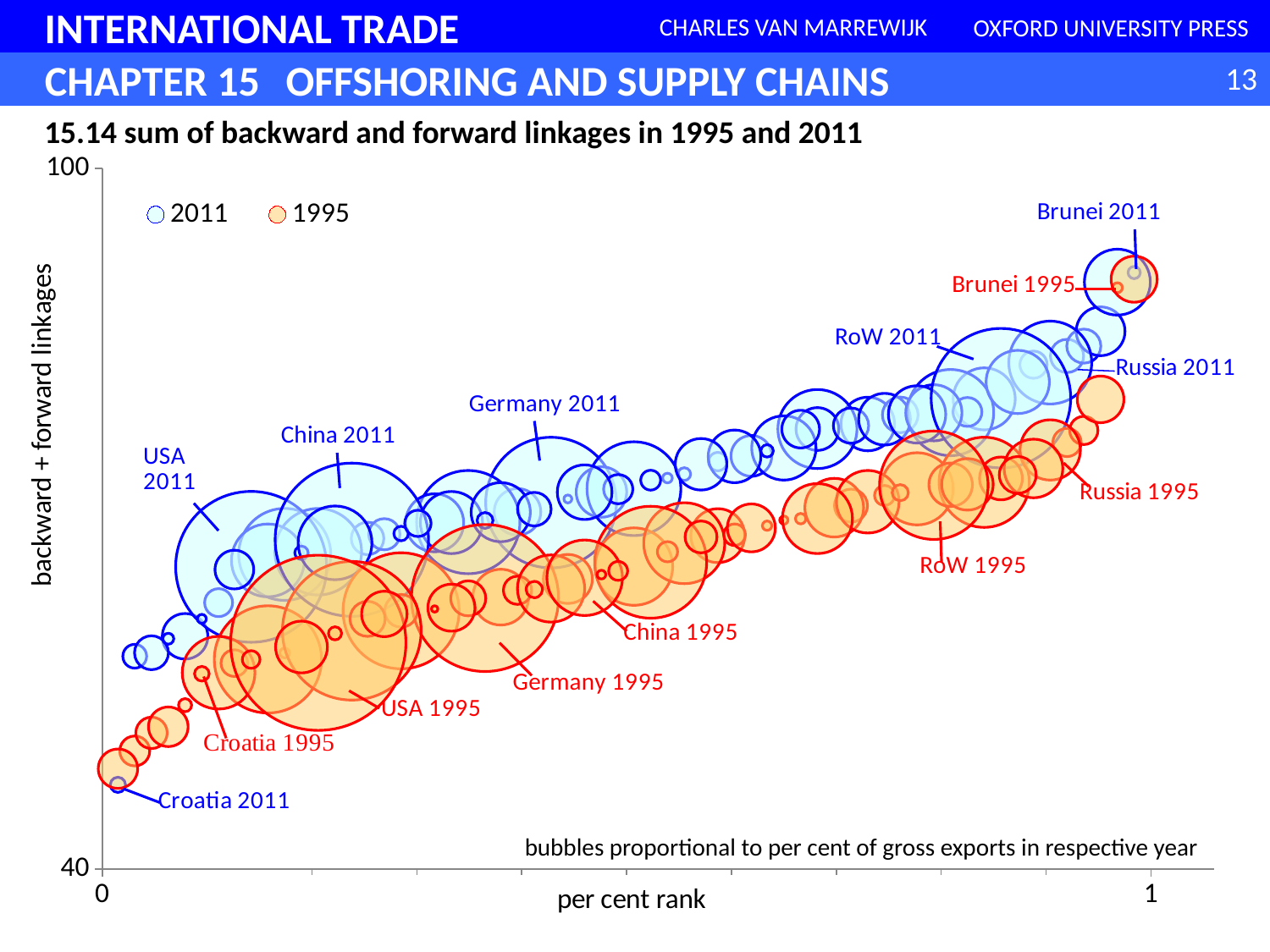

### Chart

| Category |  |  |
|---|---|---|
15.14 sum of backward and forward linkages in 1995 and 2011
bubbles proportional to per cent of gross exports in respective year